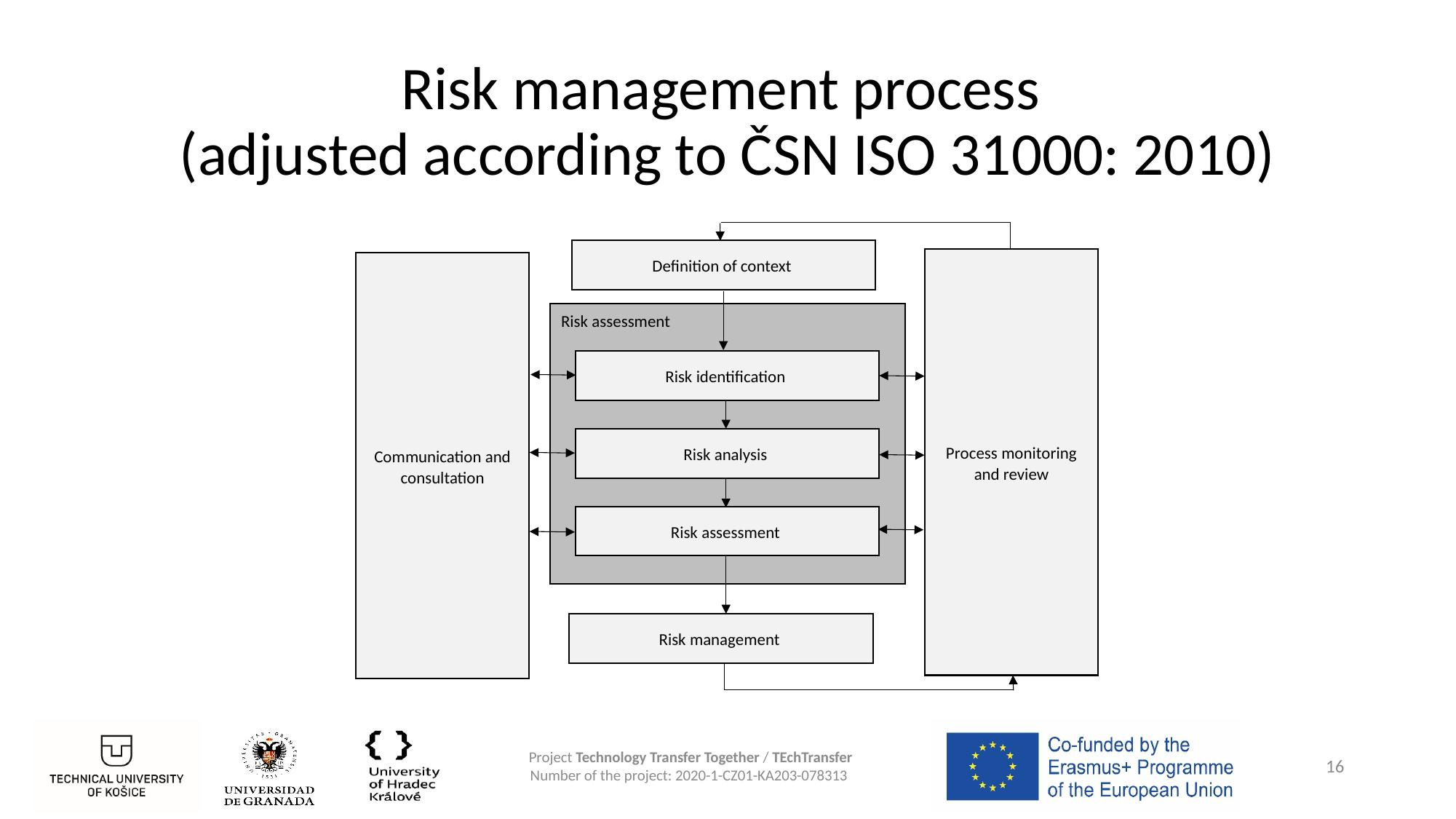

# Risk management process (adjusted according to ČSN ISO 31000: 2010)
Definition of context
Risk management
Process monitoring and review
Communication and consultation
Risk identification
Risk analysis
Risk assessment
Risk assessment
16
Project Technology Transfer Together / TEchTransfer
Number of the project: 2020-1-CZ01-KA203-078313